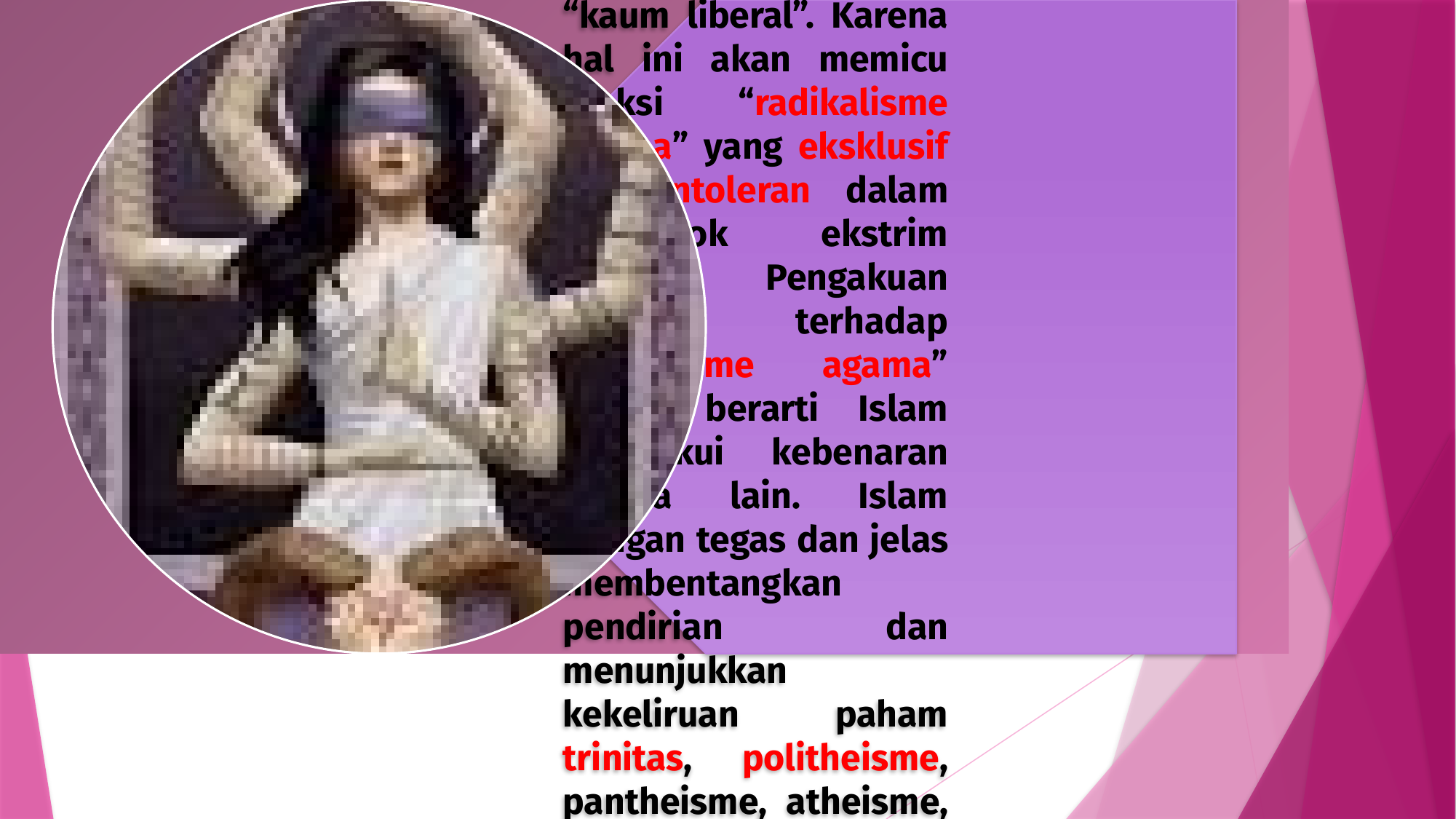

Meskipun demikian, paham “pluralisme” dan seruan toleransi itu tidak boleh terjebak pada “penyeragaman” atau “sinkritisme agama” yang sering disalahartikan oleh “kaum liberal”. Karena hal ini akan memicu reaksi “radikalisme agama” yang eksklusif dan intoleran dalam kelompok ekstrim lainnya. Pengakuan Islam terhadap “pluralisme agama” bukan berarti Islam mengakui kebenaran agama lain. Islam dengan tegas dan jelas membentangkan pendirian dan menunjukkan kekeliruan paham trinitas, politheisme, pantheisme, atheisme, paganisme, praktik penyembahan terhadap roh leluhur, matahari, bulan, bintang, batu, pohan, dan seterusnya.